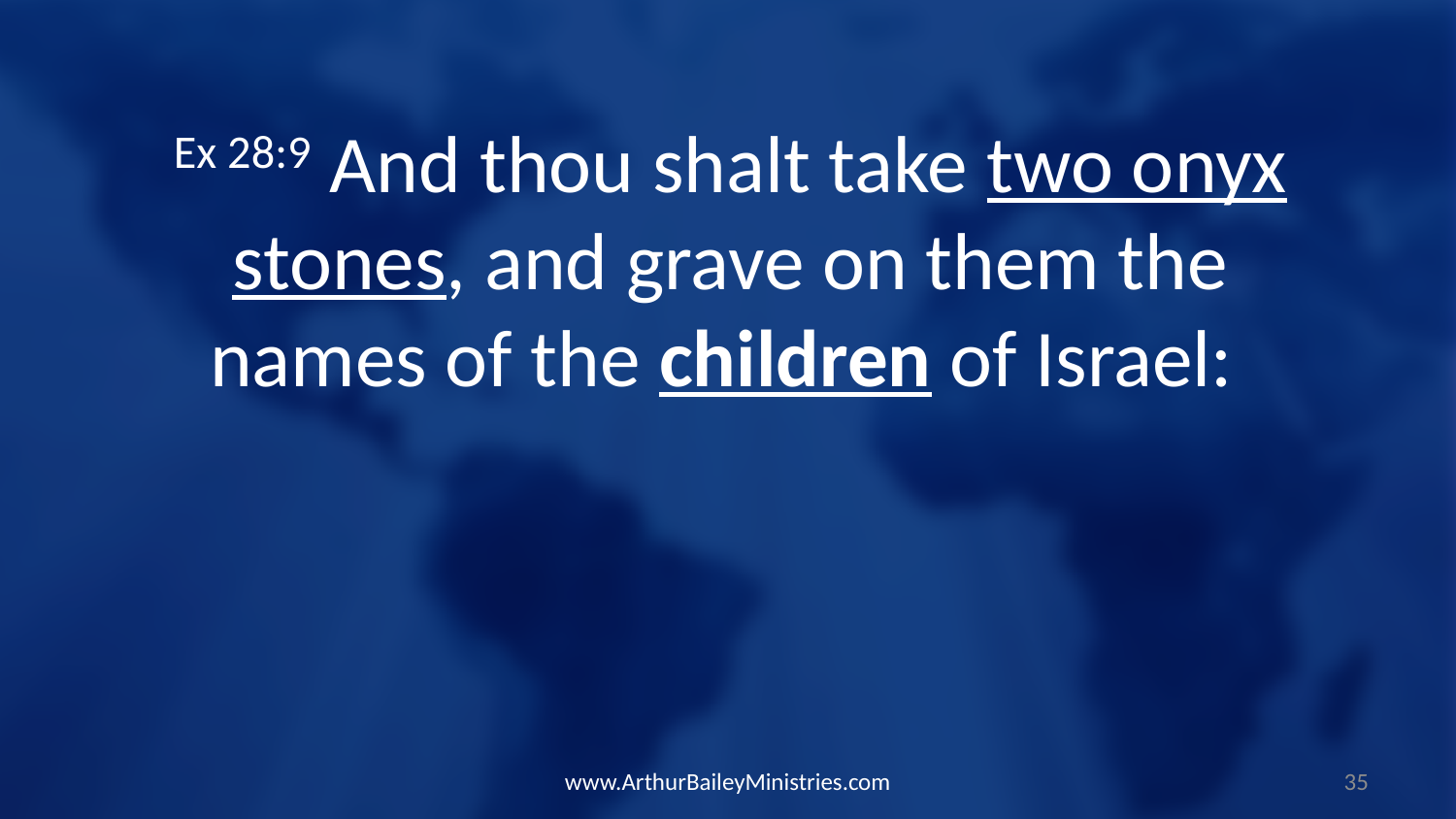

Ex 28:9 And thou shalt take two onyx stones, and grave on them the names of the children of Israel:

www.ArthurBaileyMinistries.com
35